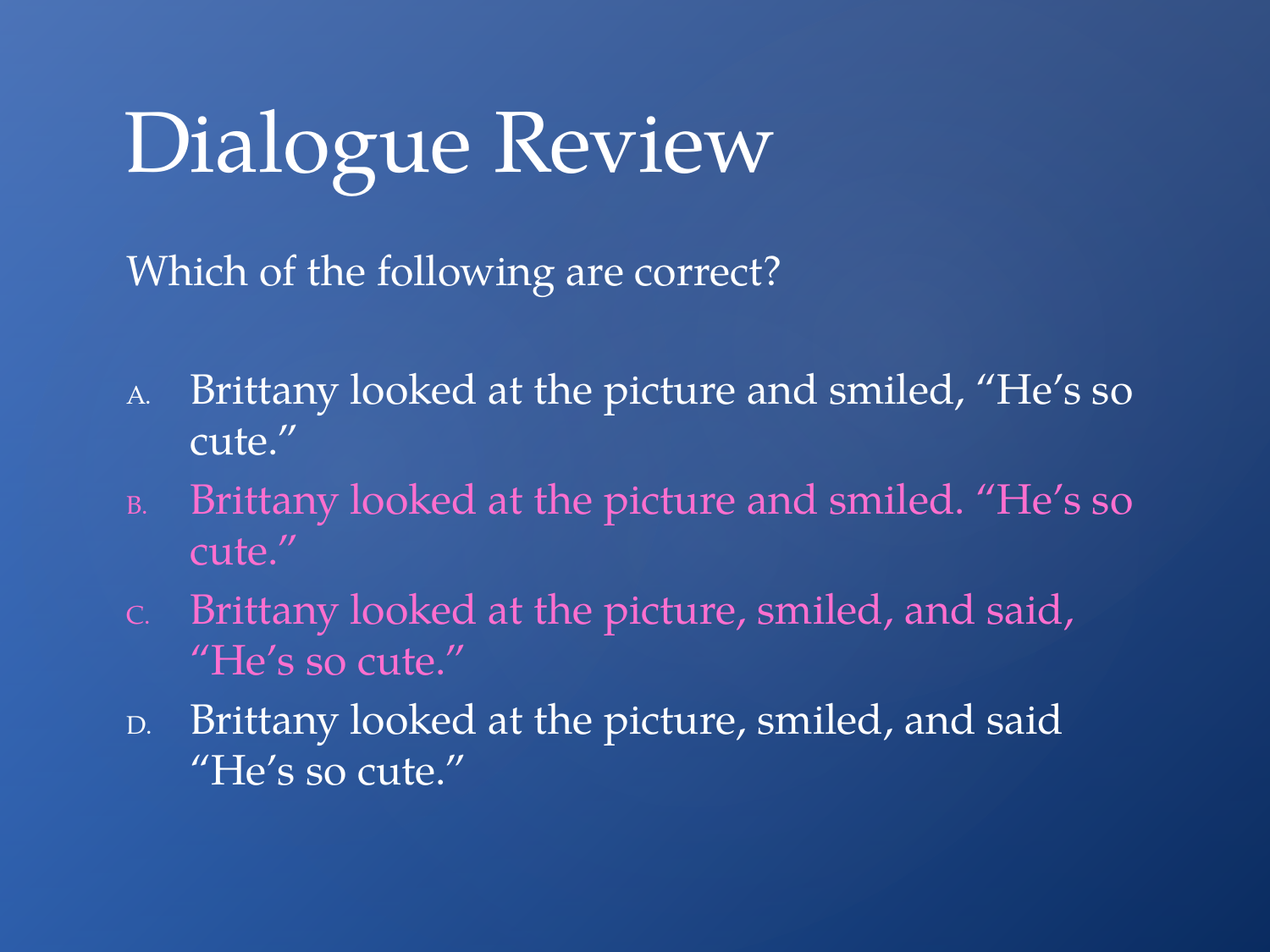

# Dialogue Review
Which of the following are correct?

Brittany looked at the picture and smiled, “He’s so cute.”
Brittany looked at the picture and smiled. “He’s so cute.”
Brittany looked at the picture, smiled, and said, “He’s so cute.”
Brittany looked at the picture, smiled, and said “He’s so cute.”